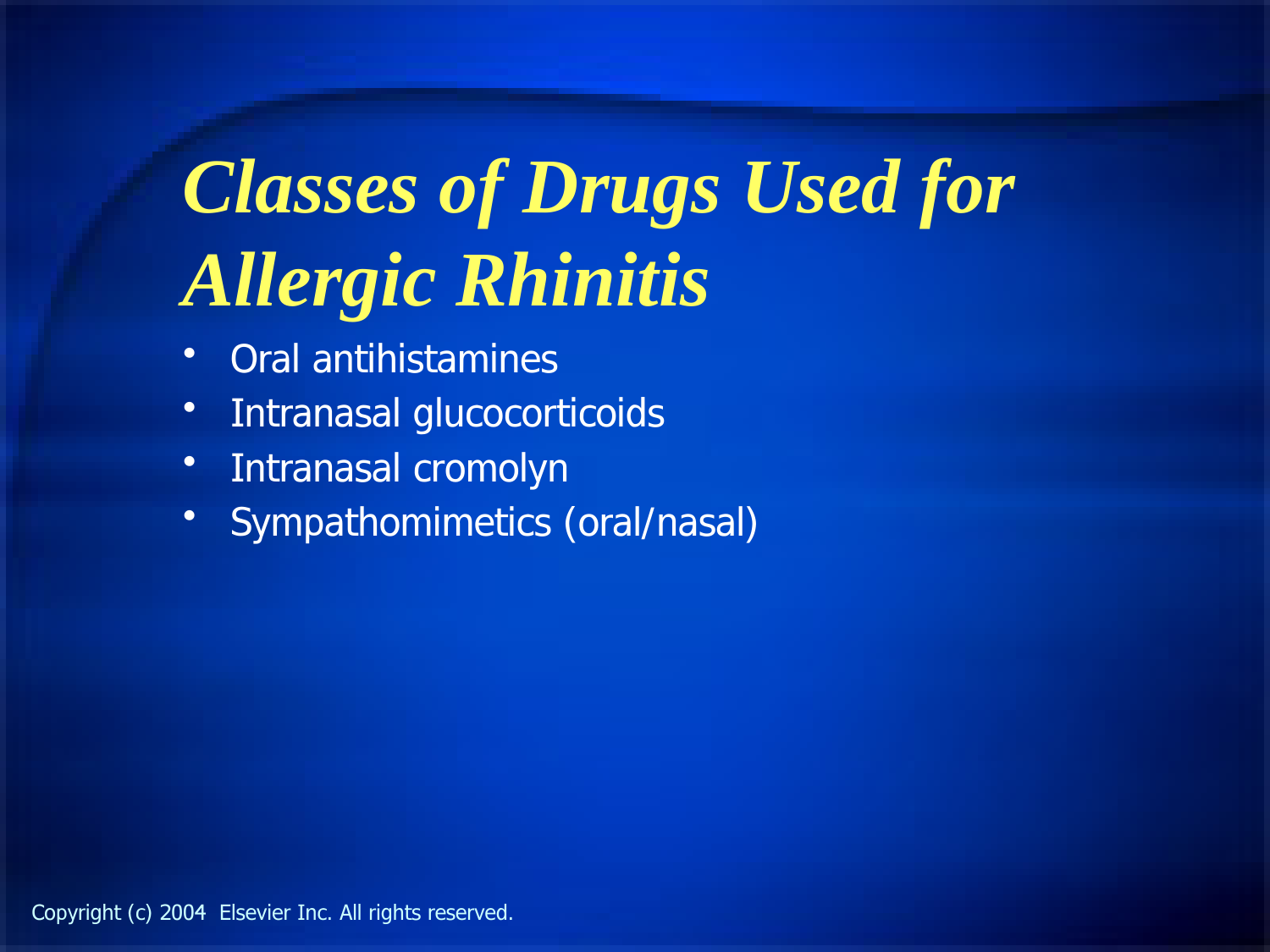

# Classes of Drugs Used for Allergic Rhinitis
Oral antihistamines
Intranasal glucocorticoids
Intranasal cromolyn
Sympathomimetics (oral/nasal)